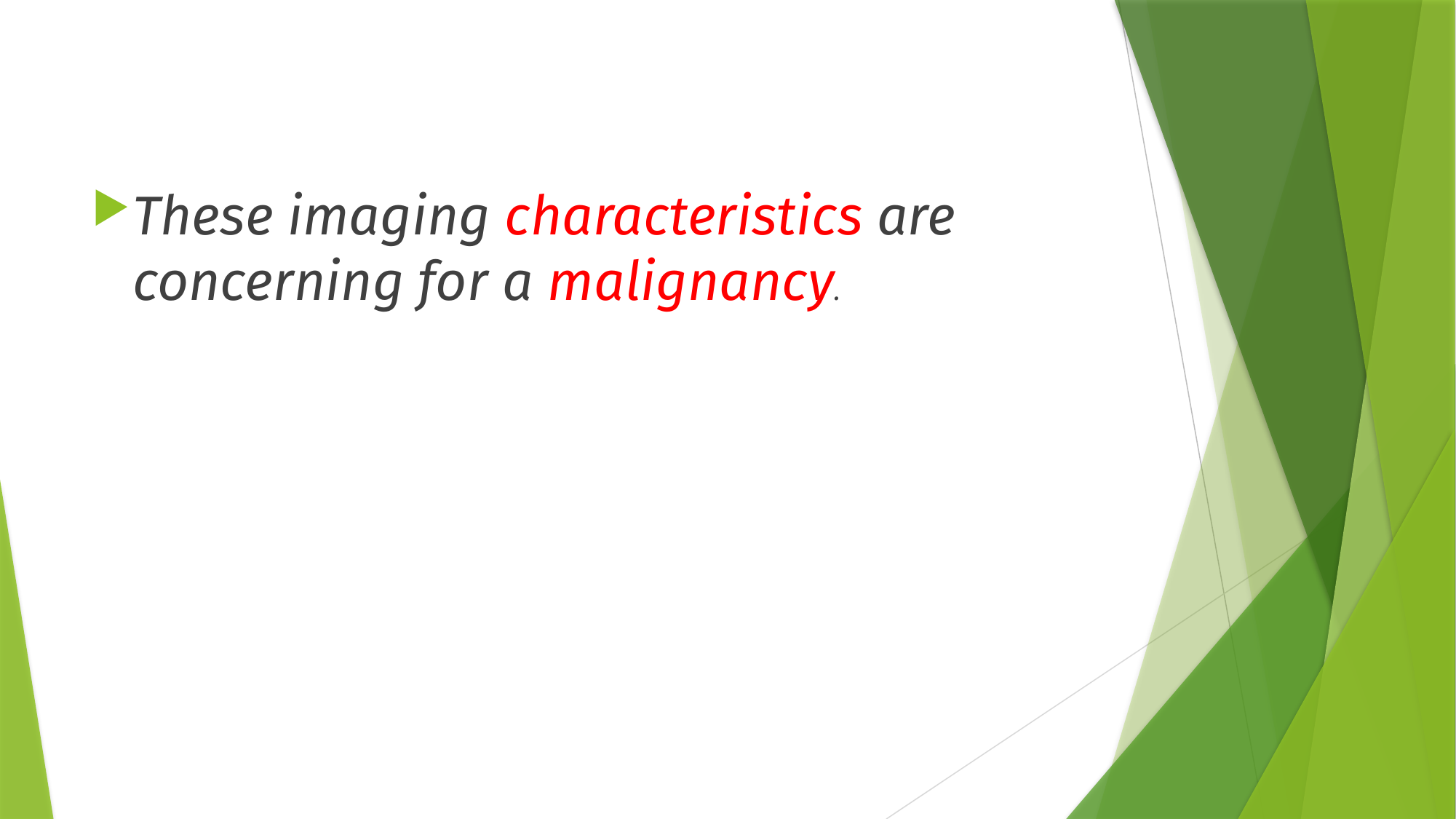

#
These imaging characteristics are concerning for a malignancy.